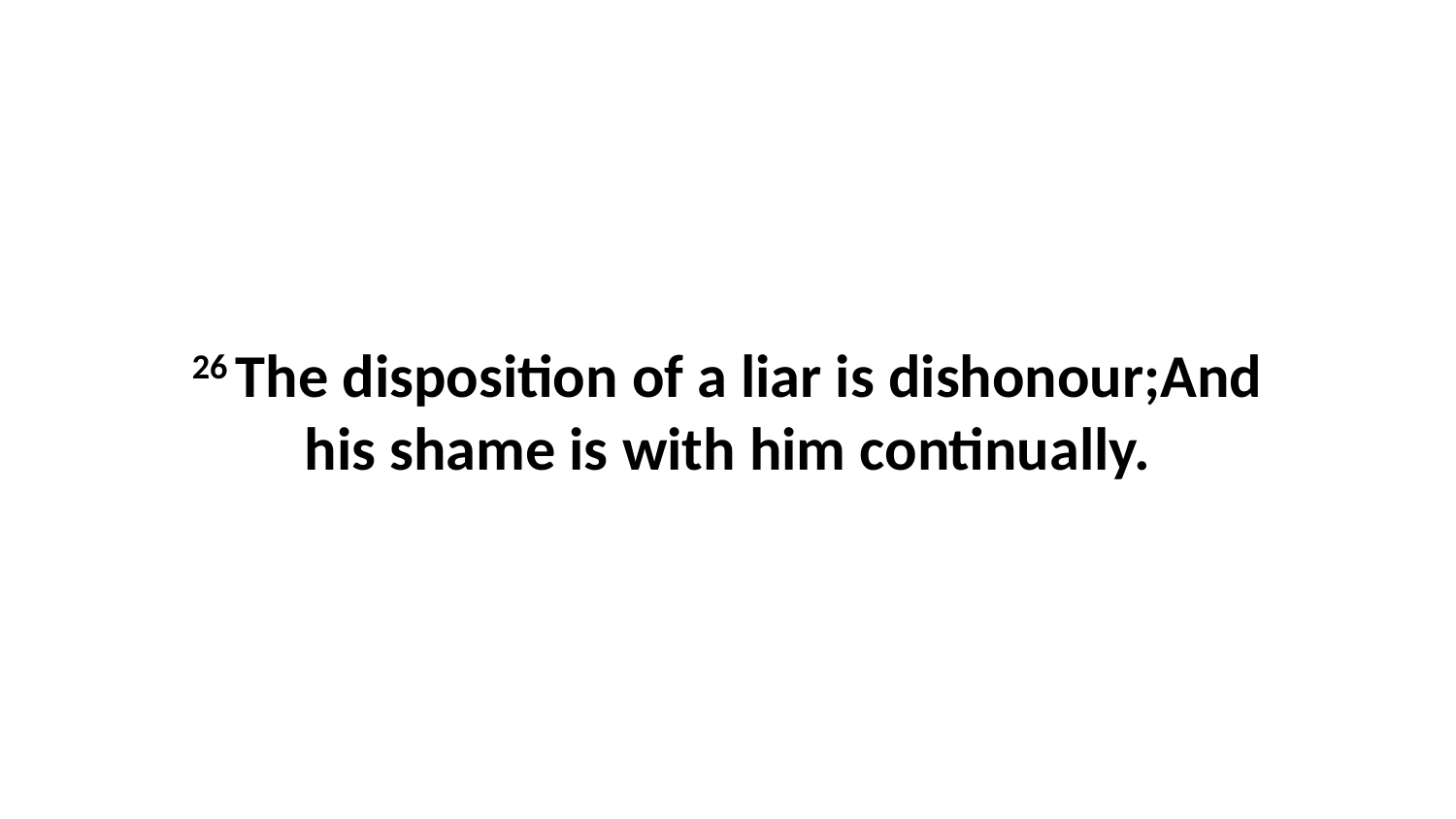

26 The disposition of a liar is dishonour;And his shame is with him continually.